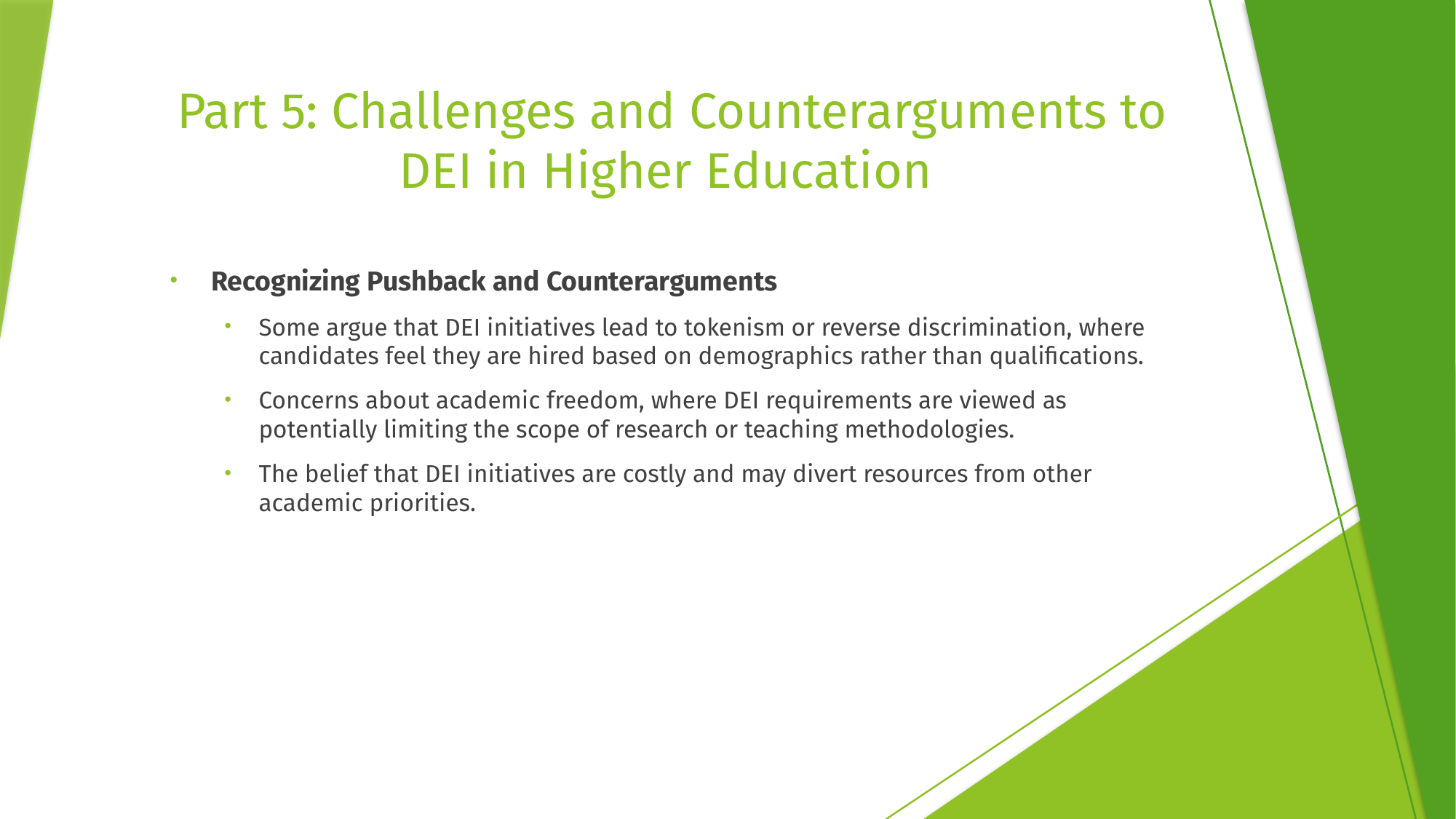

# Part 5: Challenges and Counterarguments to DEI in Higher Education
Recognizing Pushback and Counterarguments
Some argue that DEI initiatives lead to tokenism or reverse discrimination, where candidates feel they are hired based on demographics rather than qualifications.
Concerns about academic freedom, where DEI requirements are viewed as potentially limiting the scope of research or teaching methodologies.
The belief that DEI initiatives are costly and may divert resources from other academic priorities.